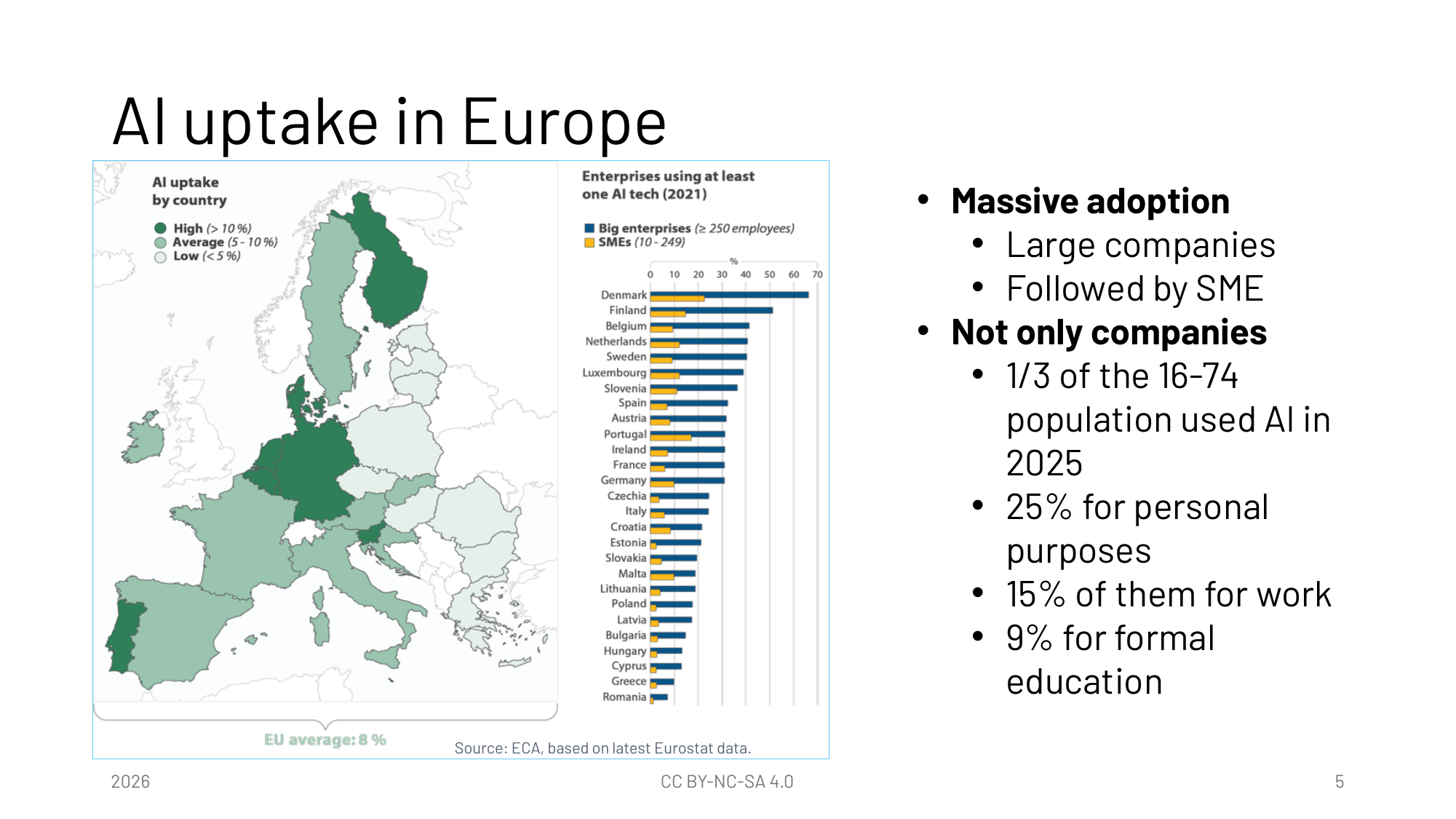

# AI uptake in Europe

Massive adoption
Large companies
Followed by SME
Not only companies
1/3 of the 16-74 population used AI in 2025
25% for personal purposes
15% of them for work
9% for formal education

Source: ECA, based on latest Eurostat data.
2026
CC BY-NC-SA 4.0
5